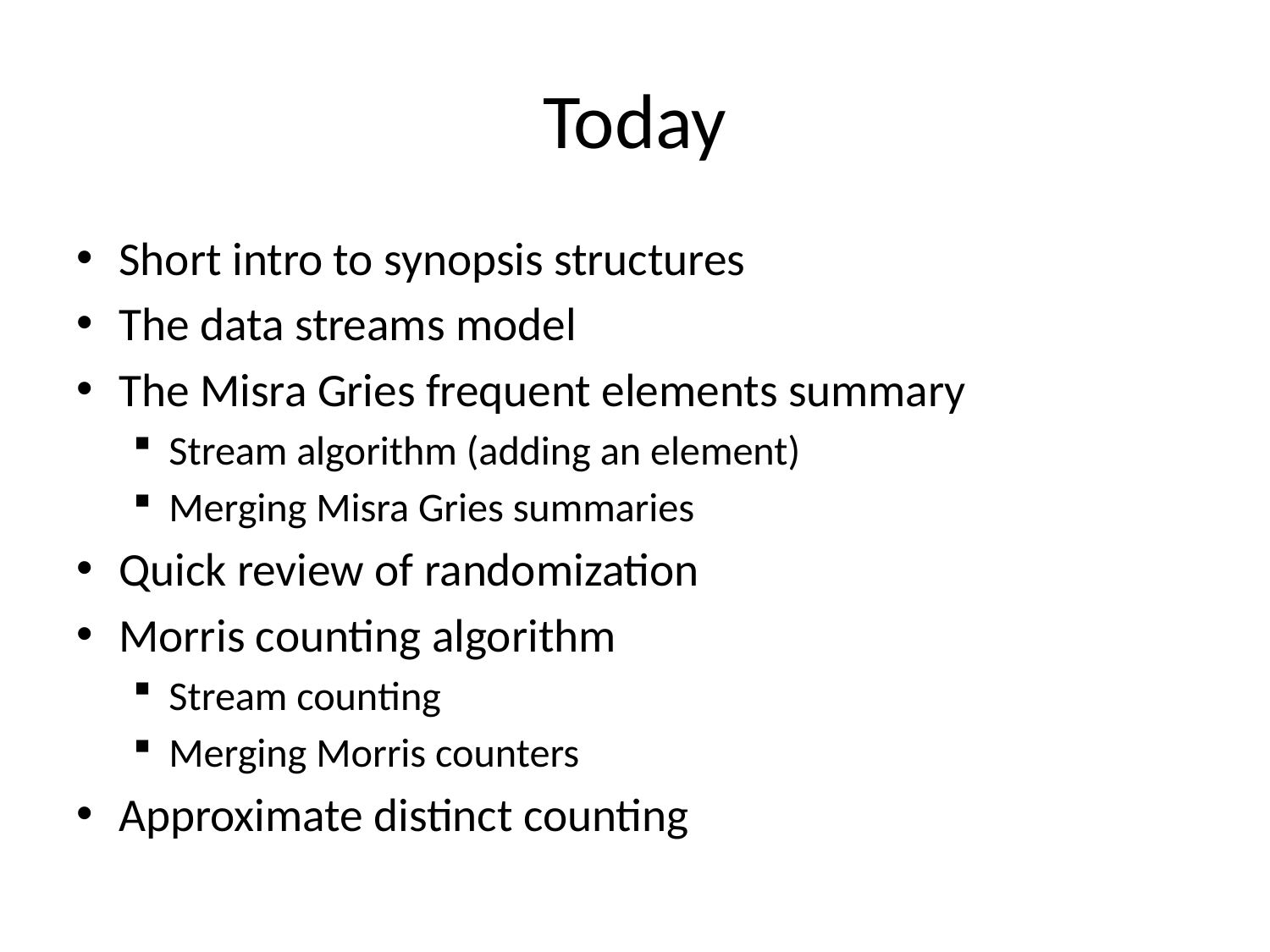

# Today
Short intro to synopsis structures
The data streams model
The Misra Gries frequent elements summary
Stream algorithm (adding an element)
Merging Misra Gries summaries
Quick review of randomization
Morris counting algorithm
Stream counting
Merging Morris counters
Approximate distinct counting